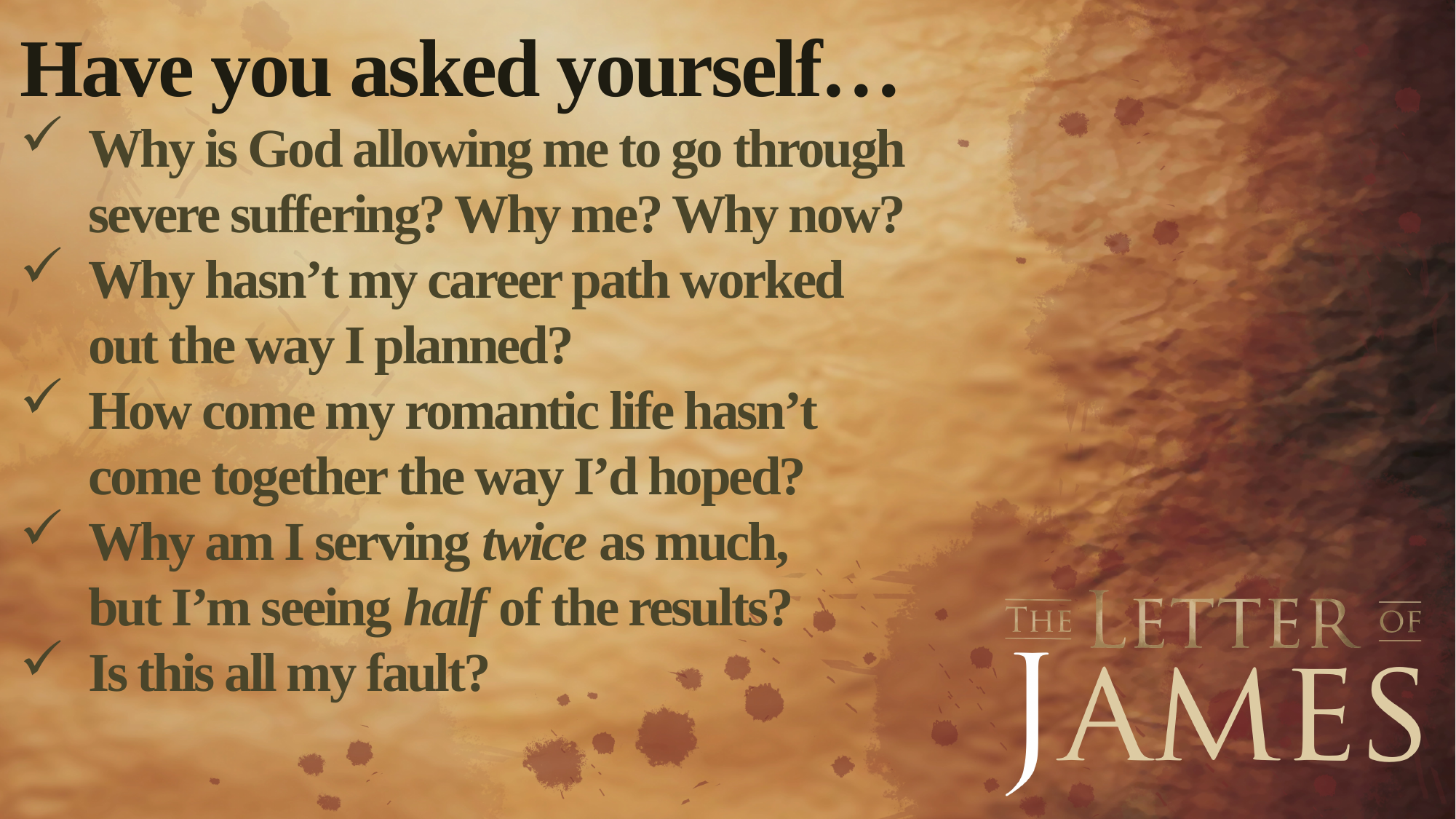

Have you asked yourself…
Why is God allowing me to go through severe suffering? Why me? Why now?
Why hasn’t my career path worked out the way I planned?
How come my romantic life hasn’t come together the way I’d hoped?
Why am I serving twice as much,
but I’m seeing half of the results?
Is this all my fault?